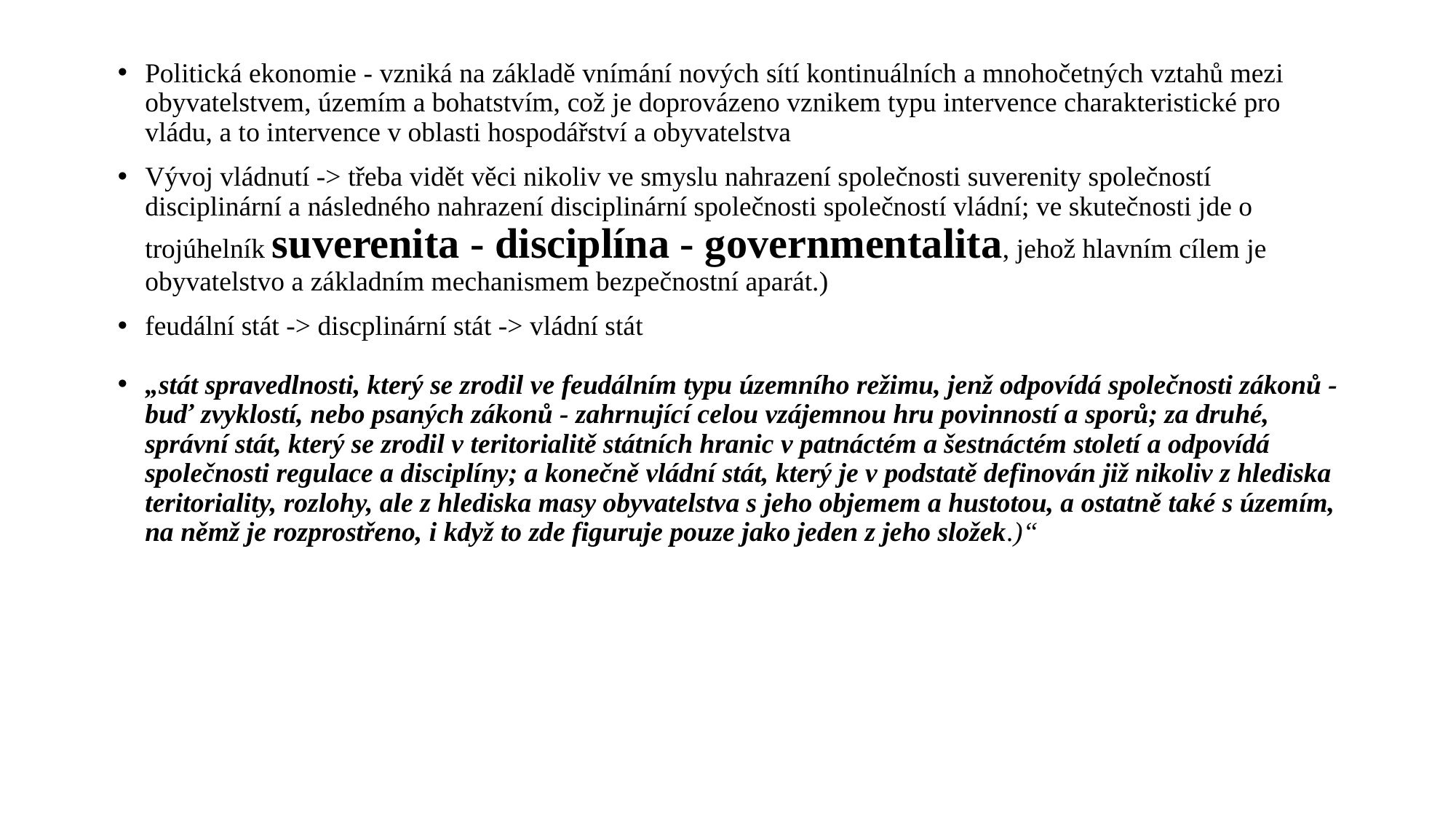

Politická ekonomie - vzniká na základě vnímání nových sítí kontinuálních a mnohočetných vztahů mezi obyvatelstvem, územím a bohatstvím, což je doprovázeno vznikem typu intervence charakteristické pro vládu, a to intervence v oblasti hospodářství a obyvatelstva
Vývoj vládnutí -> třeba vidět věci nikoliv ve smyslu nahrazení společnosti suverenity společností disciplinární a následného nahrazení disciplinární společnosti společností vládní; ve skutečnosti jde o trojúhelník suverenita - disciplína - governmentalita, jehož hlavním cílem je obyvatelstvo a základním mechanismem bezpečnostní aparát.)
feudální stát -> discplinární stát -> vládní stát

„stát spravedlnosti, který se zrodil ve feudálním typu územního režimu, jenž odpovídá společnosti zákonů - buď zvyklostí, nebo psaných zákonů - zahrnující celou vzájemnou hru povinností a sporů; za druhé, správní stát, který se zrodil v teritorialitě státních hranic v patnáctém a šestnáctém století a odpovídá společnosti regulace a disciplíny; a konečně vládní stát, který je v podstatě definován již nikoliv z hlediska teritoriality, rozlohy, ale z hlediska masy obyvatelstva s jeho objemem a hustotou, a ostatně také s územím, na němž je rozprostřeno, i když to zde figuruje pouze jako jeden z jeho složek.)“